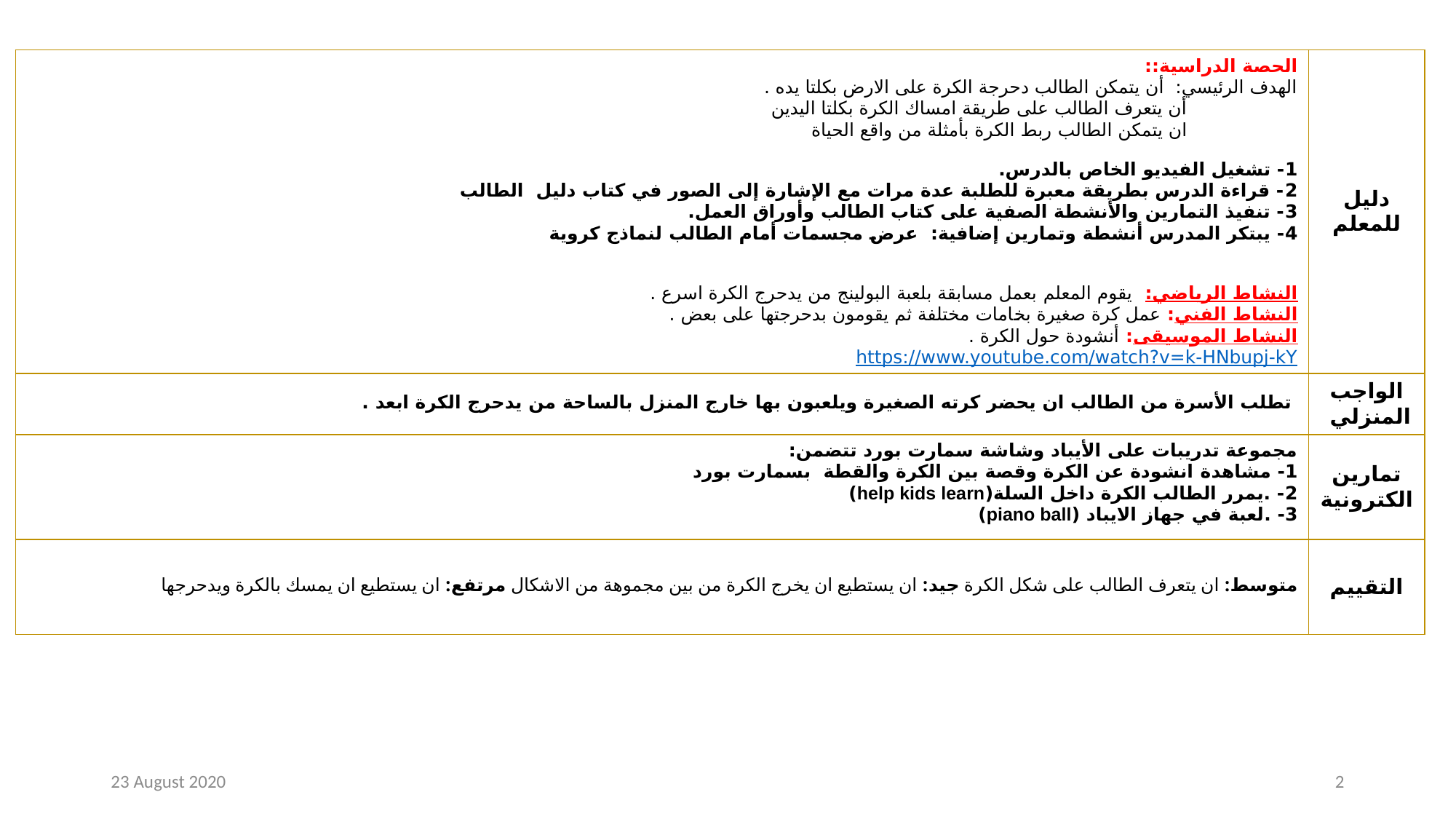

| الحصة الدراسية:: الهدف الرئيسي: أن يتمكن الطالب دحرجة الكرة على الارض بكلتا يده . أن يتعرف الطالب على طريقة امساك الكرة بكلتا اليدين ان يتمكن الطالب ربط الكرة بأمثلة من واقع الحياة 1- تشغيل الفيديو الخاص بالدرس. 2- قراءة الدرس بطريقة معبرة للطلبة عدة مرات مع الإشارة إلى الصور في كتاب دليل الطالب 3- تنفيذ التمارين والأنشطة الصفية على كتاب الطالب وأوراق العمل. 4- يبتكر المدرس أنشطة وتمارين إضافية: عرض مجسمات أمام الطالب لنماذج كروية النشاط الرياضي: يقوم المعلم بعمل مسابقة بلعبة البولينج من يدحرج الكرة اسرع . النشاط الفني: عمل كرة صغيرة بخامات مختلفة ثم يقومون بدحرجتها على بعض . النشاط الموسيقى: أنشودة حول الكرة . https://www.youtube.com/watch?v=k-HNbupj-kY | دليل للمعلم |
| --- | --- |
| تطلب الأسرة من الطالب ان يحضر كرته الصغيرة ويلعبون بها خارج المنزل بالساحة من يدحرج الكرة ابعد . | الواجب المنزلي |
| مجموعة تدريبات على الأيباد وشاشة سمارت بورد تتضمن: 1- مشاهدة انشودة عن الكرة وقصة بين الكرة والقطة بسمارت بورد 2- .يمرر الطالب الكرة داخل السلة(help kids learn) 3- .لعبة في جهاز الايباد (piano ball) | تمارين الكترونية |
| متوسط: ان يتعرف الطالب على شكل الكرة جيد: ان يستطيع ان يخرج الكرة من بين مجموهة من الاشكال مرتفع: ان يستطيع ان يمسك بالكرة ويدحرجها | التقييم |
23 August 2020
2